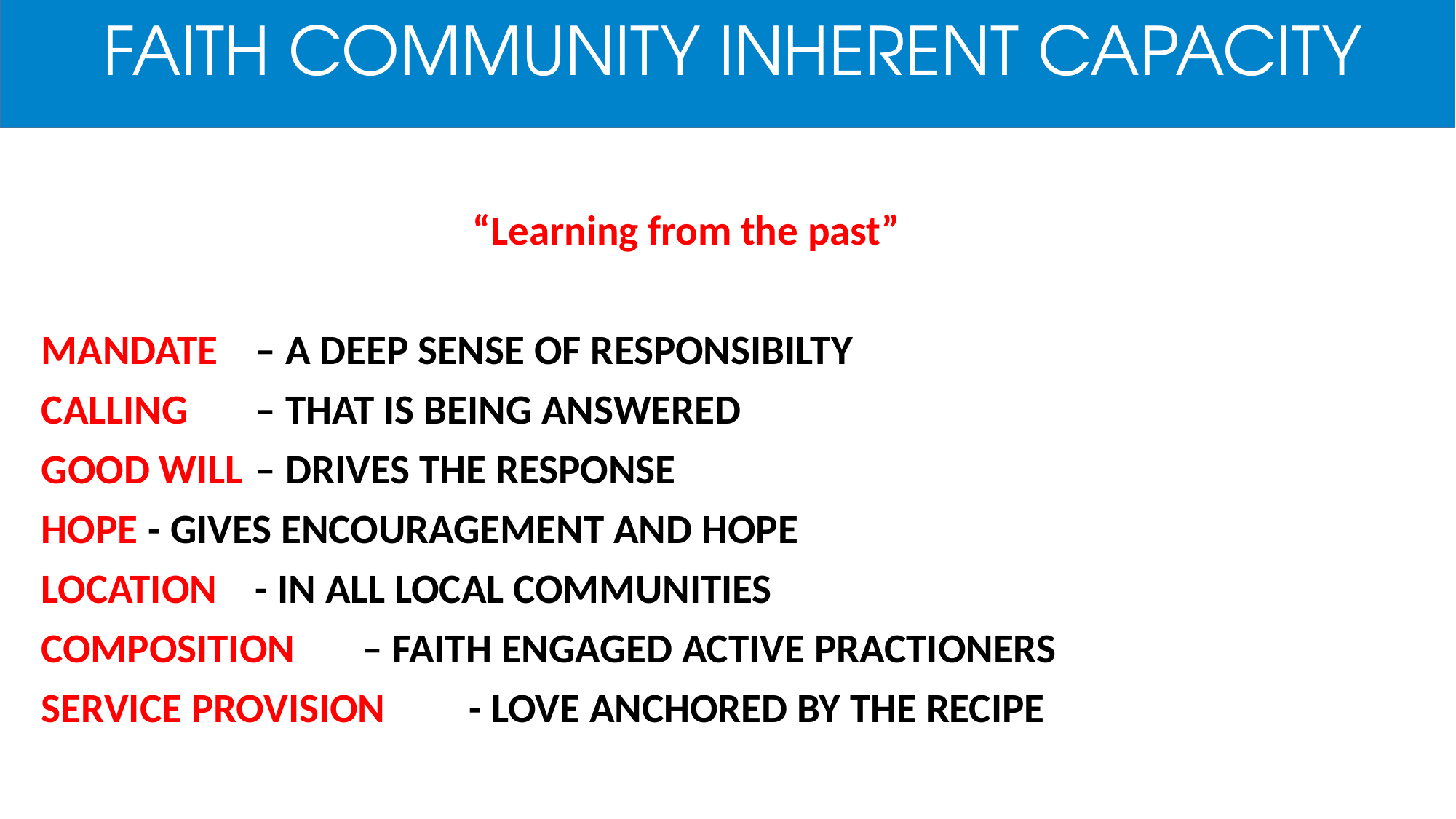

FAITH COMMUNITY INHERENT CAPACITY

 “Learning from the past”

MANDATE 			– A DEEP SENSE OF RESPONSIBILTY
CALLING 			– THAT IS BEING ANSWERED
GOOD WILL 			– DRIVES THE RESPONSE
HOPE 				- GIVES ENCOURAGEMENT AND HOPE
LOCATION 			- IN ALL LOCAL COMMUNITIES
COMPOSITION 		– FAITH ENGAGED ACTIVE PRACTIONERS
SERVICE PROVISION	- LOVE ANCHORED BY THE RECIPE